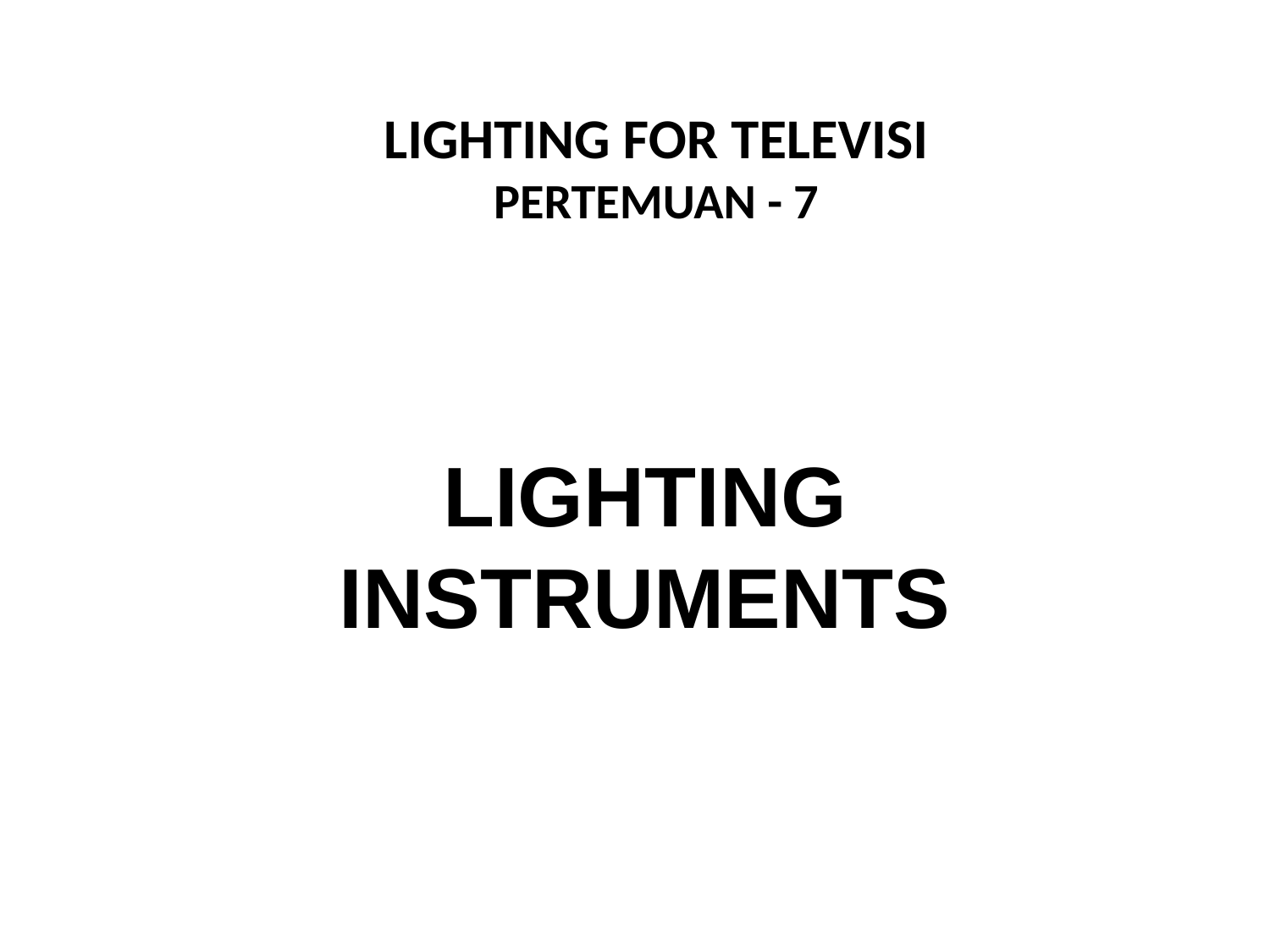

LIGHTING FOR TELEVISI
PERTEMUAN - 7
LIGHTING INSTRUMENTS